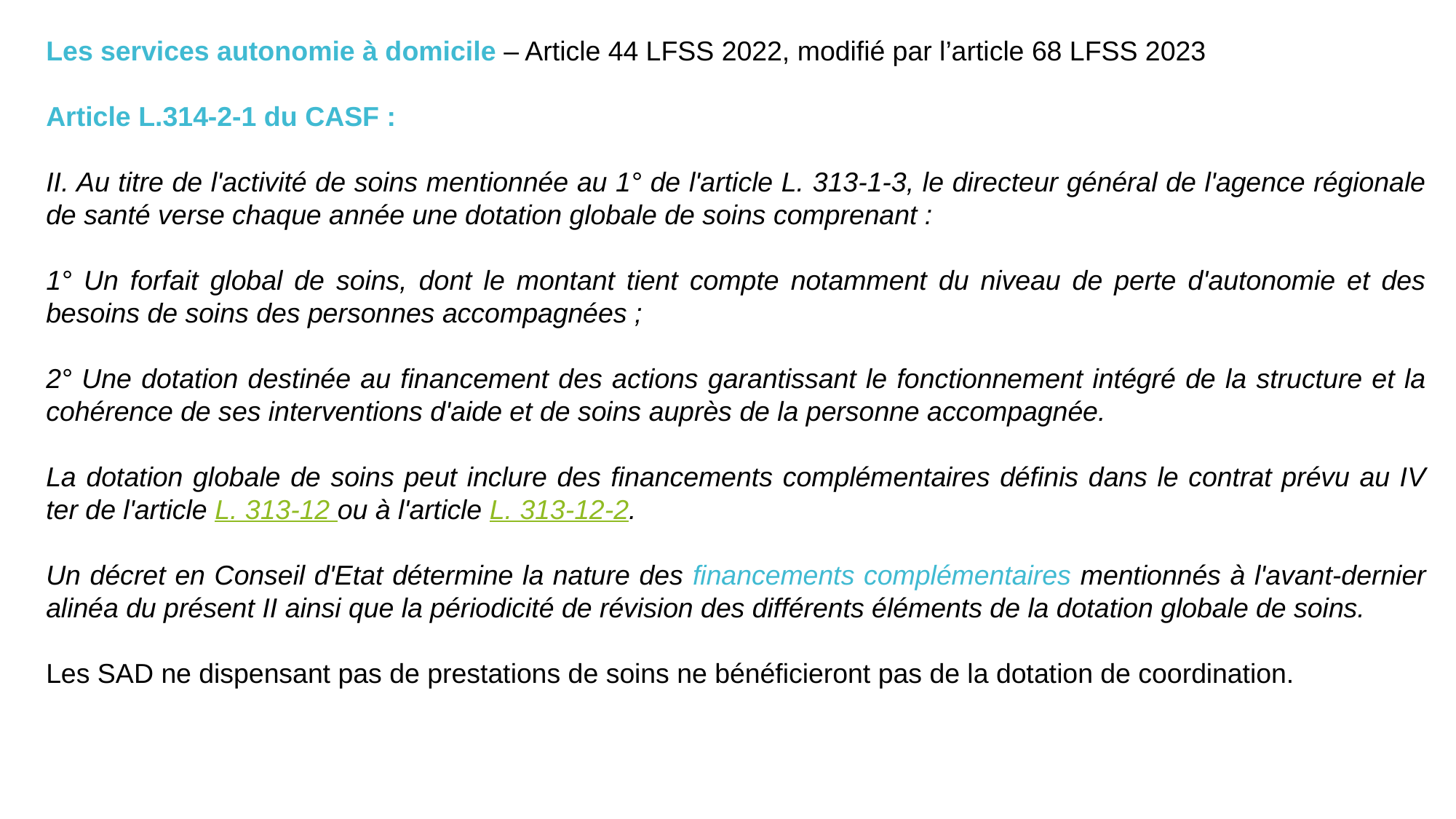

Les services autonomie à domicile – Article 44 LFSS 2022, modifié par l’article 68 LFSS 2023

Article L.314-2-1 du CASF :

II. Au titre de l'activité de soins mentionnée au 1° de l'article L. 313-1-3, le directeur général de l'agence régionale de santé verse chaque année une dotation globale de soins comprenant :

1° Un forfait global de soins, dont le montant tient compte notamment du niveau de perte d'autonomie et des besoins de soins des personnes accompagnées ;

2° Une dotation destinée au financement des actions garantissant le fonctionnement intégré de la structure et la cohérence de ses interventions d'aide et de soins auprès de la personne accompagnée.

La dotation globale de soins peut inclure des financements complémentaires définis dans le contrat prévu au IV ter de l'article L. 313-12 ou à l'article L. 313-12-2.

Un décret en Conseil d'Etat détermine la nature des financements complémentaires mentionnés à l'avant-dernier alinéa du présent II ainsi que la périodicité de révision des différents éléments de la dotation globale de soins.

Les SAD ne dispensant pas de prestations de soins ne bénéficieront pas de la dotation de coordination.